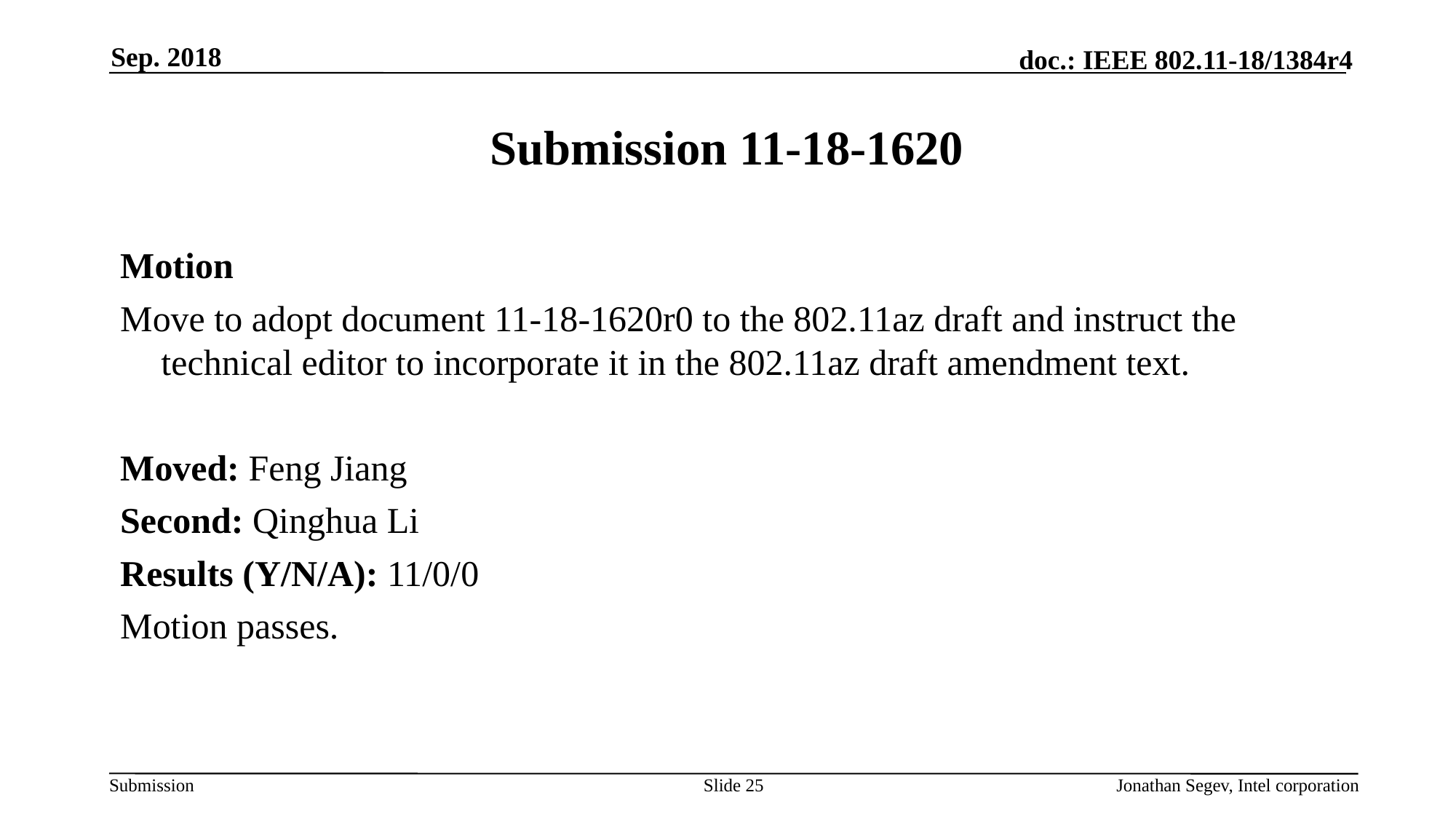

Sep. 2018
# Submission 11-18-1620
Motion
Move to adopt document 11-18-1620r0 to the 802.11az draft and instruct the technical editor to incorporate it in the 802.11az draft amendment text.

Moved: Feng Jiang
Second: Qinghua Li
Results (Y/N/A): 11/0/0
Motion passes.

Slide 25
Jonathan Segev, Intel corporation